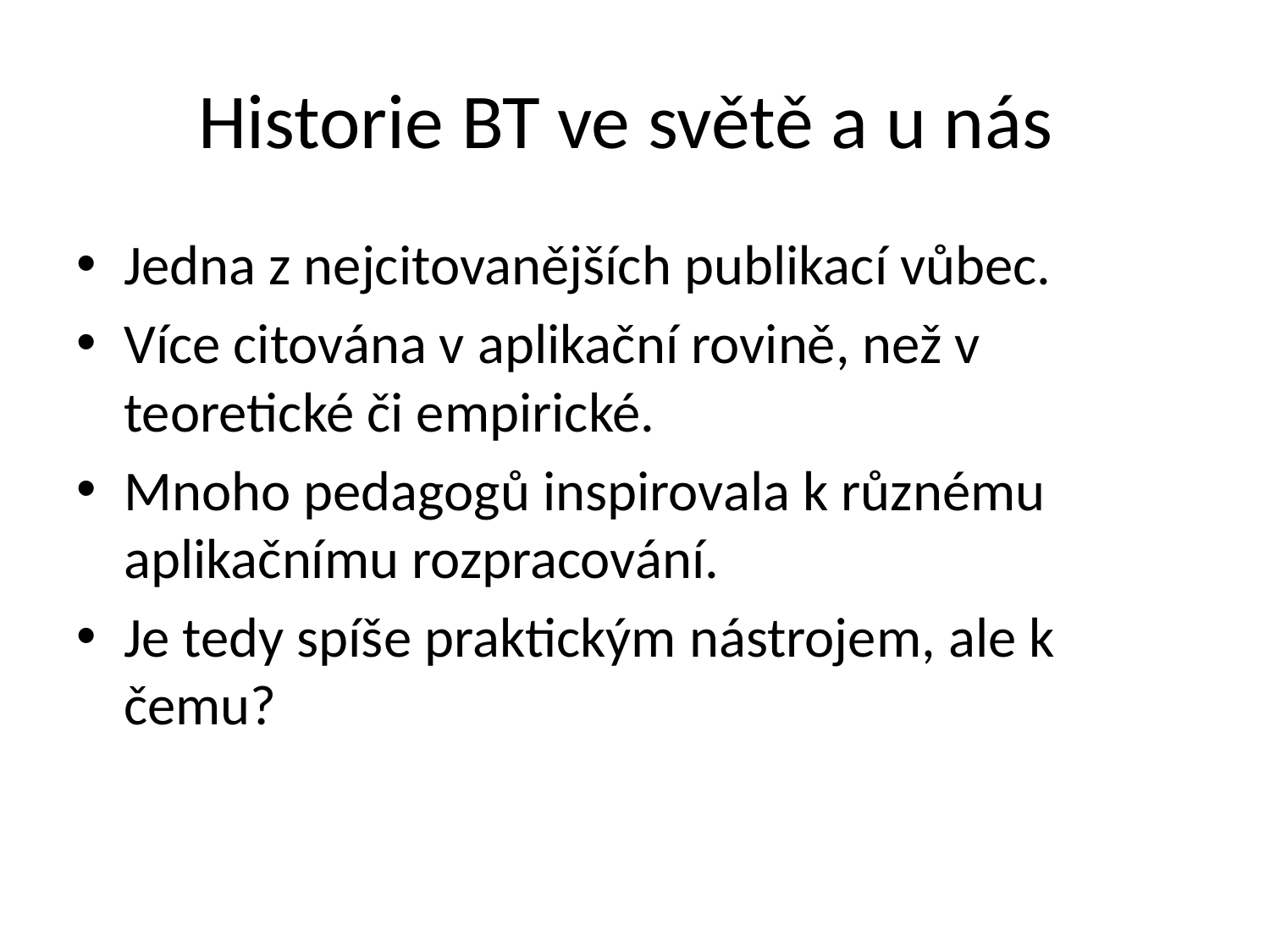

# Historie BT ve světě a u nás
Jedna z nejcitovanějších publikací vůbec.
Více citována v aplikační rovině, než v teoretické či empirické.
Mnoho pedagogů inspirovala k různému aplikačnímu rozpracování.
Je tedy spíše praktickým nástrojem, ale k čemu?